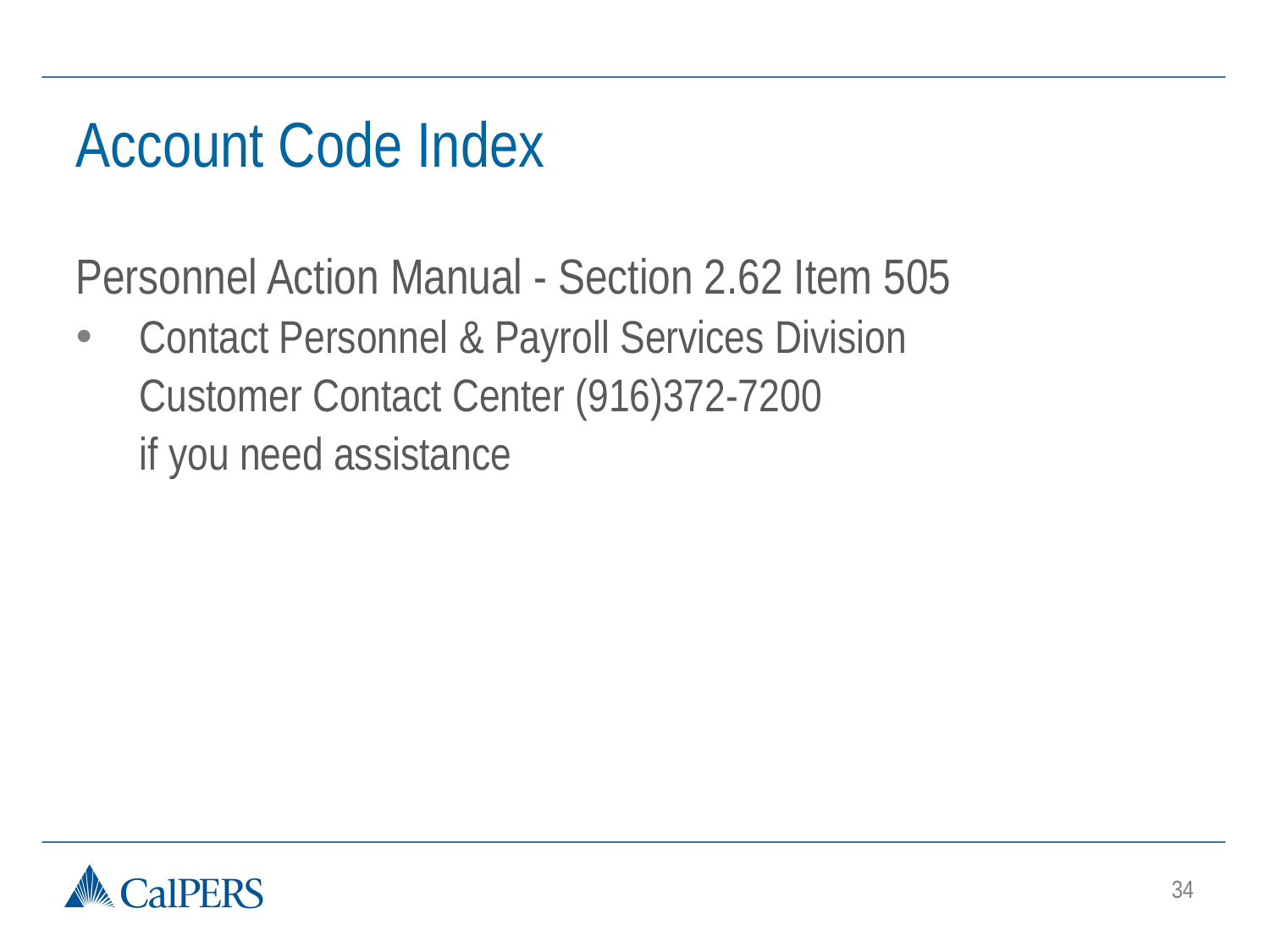

Account Code Index
Personnel Action Manual - Section 2.62 Item 505
Contact Personnel & Payroll Services Division
Customer Contact Center (916)372-7200
if you need assistance